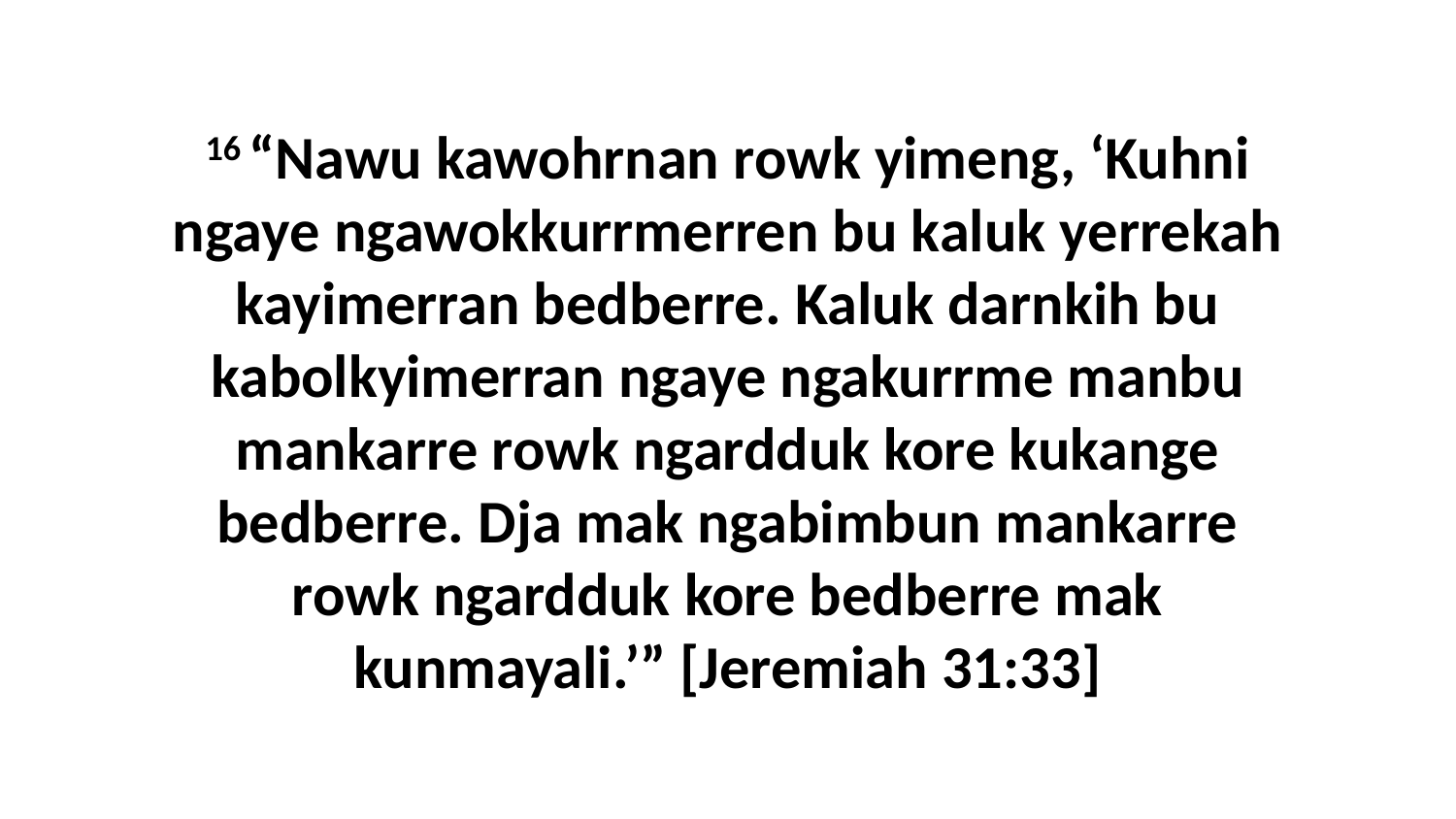

16 “Nawu kawohrnan rowk yimeng, ‘Kuhni ngaye ngawokkurrmerren bu kaluk yerrekah kayimerran bedberre. Kaluk darnkih bu kabolkyimerran ngaye ngakurrme manbu mankarre rowk ngardduk kore kukange bedberre. Dja mak ngabimbun mankarre rowk ngardduk kore bedberre mak kunmayali.’” [Jeremiah 31:33]